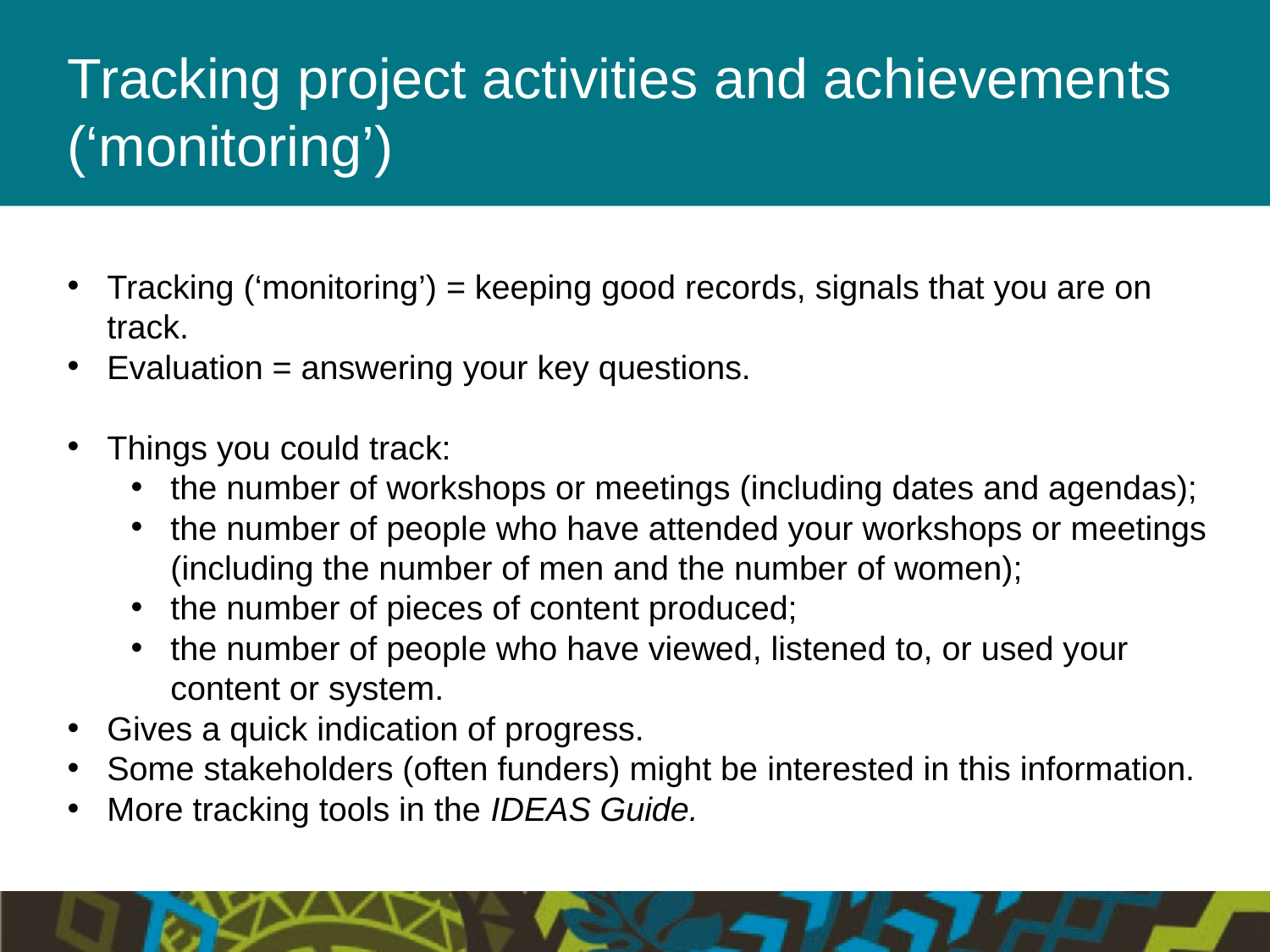

# Tracking project activities and achievements (‘monitoring’)
Tracking (‘monitoring’) = keeping good records, signals that you are on track.
Evaluation = answering your key questions.

Things you could track:
the number of workshops or meetings (including dates and agendas);
the number of people who have attended your workshops or meetings (including the number of men and the number of women);
the number of pieces of content produced;
the number of people who have viewed, listened to, or used your content or system.
Gives a quick indication of progress.
Some stakeholders (often funders) might be interested in this information.
More tracking tools in the IDEAS Guide.